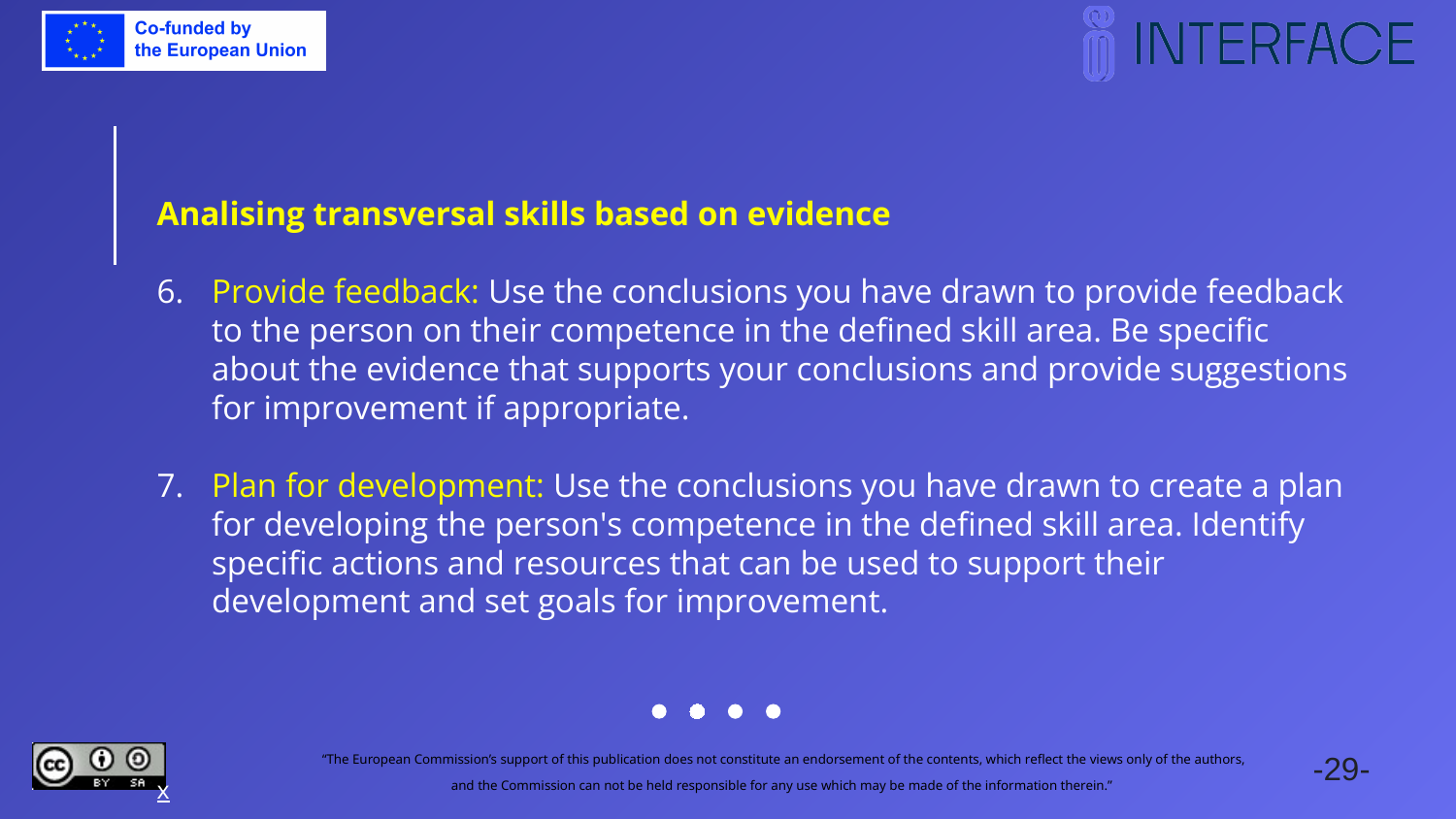

Analising transversal skills based on evidence

Provide feedback: Use the conclusions you have drawn to provide feedback to the person on their competence in the defined skill area. Be specific about the evidence that supports your conclusions and provide suggestions for improvement if appropriate.

Plan for development: Use the conclusions you have drawn to create a plan for developing the person's competence in the defined skill area. Identify specific actions and resources that can be used to support their development and set goals for improvement.

x